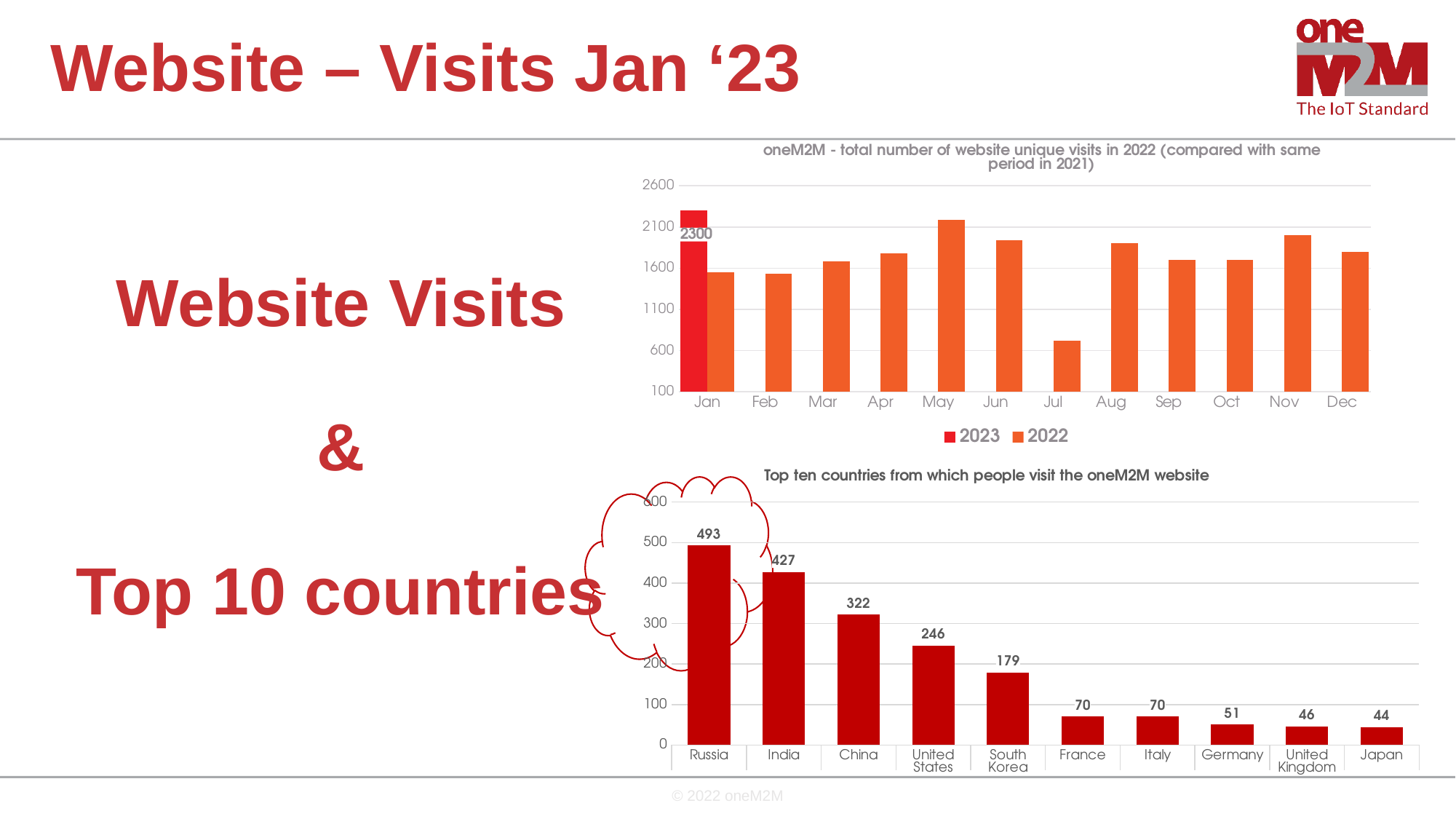

# Website – Visits Jan ‘23

### Chart:

| Category | 2023 | 2022 |
|---|---|---|
| Jan | 2300.0 | 1547.0 |
| Feb | None | 1529.0 |
| Mar | None | 1684.0 |
| Apr | None | 1783.0 |
| May | None | 2188.0 |
| Jun | None | 1943.0 |
| Jul | None | 721.0 |
| Aug | None | 1900.0 |
| Sep | None | 1700.0 |
| Oct | None | 1700.0 |
| Nov | None | 2000.0 |
| Dec | None | 1800.0 |
Website Visits

&

Top 10 countries

### Chart:

| Category | 2022 |
|---|---|
| Russia | 493.0 |
| India | 427.0 |
| China | 322.0 |
| United States | 246.0 |
| South Korea | 179.0 |
| France | 70.0 |
| Italy | 70.0 |
| Germany | 51.0 |
| United Kingdom | 46.0 |
| Japan | 44.0 |

© 2022 oneM2M